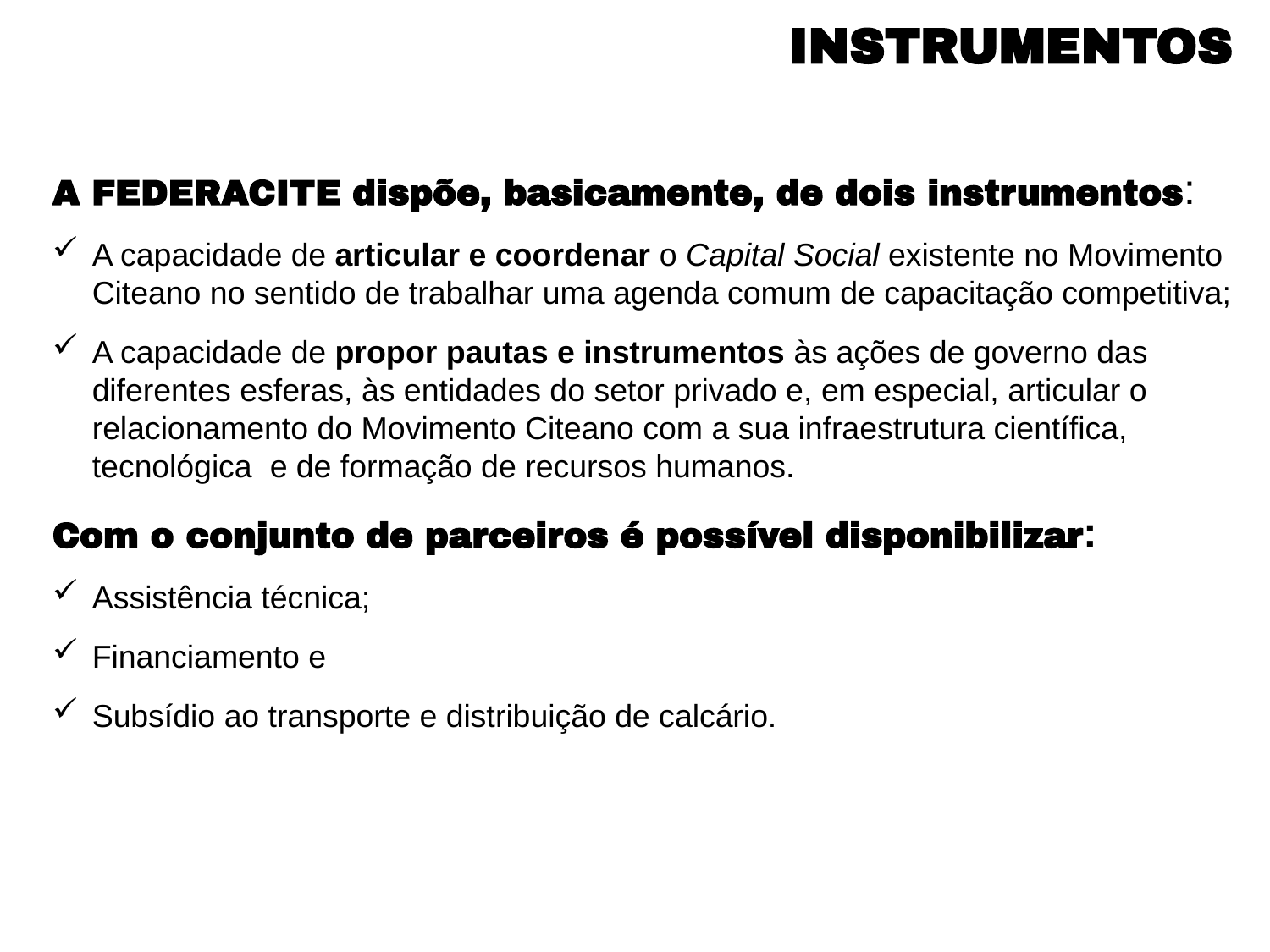

INSTRUMENTOS
A FEDERACITE dispõe, basicamente, de dois instrumentos:
A capacidade de articular e coordenar o Capital Social existente no Movimento Citeano no sentido de trabalhar uma agenda comum de capacitação competitiva;
A capacidade de propor pautas e instrumentos às ações de governo das diferentes esferas, às entidades do setor privado e, em especial, articular o relacionamento do Movimento Citeano com a sua infraestrutura científica, tecnológica  e de formação de recursos humanos.
Com o conjunto de parceiros é possível disponibilizar:
Assistência técnica;
Financiamento e
Subsídio ao transporte e distribuição de calcário.